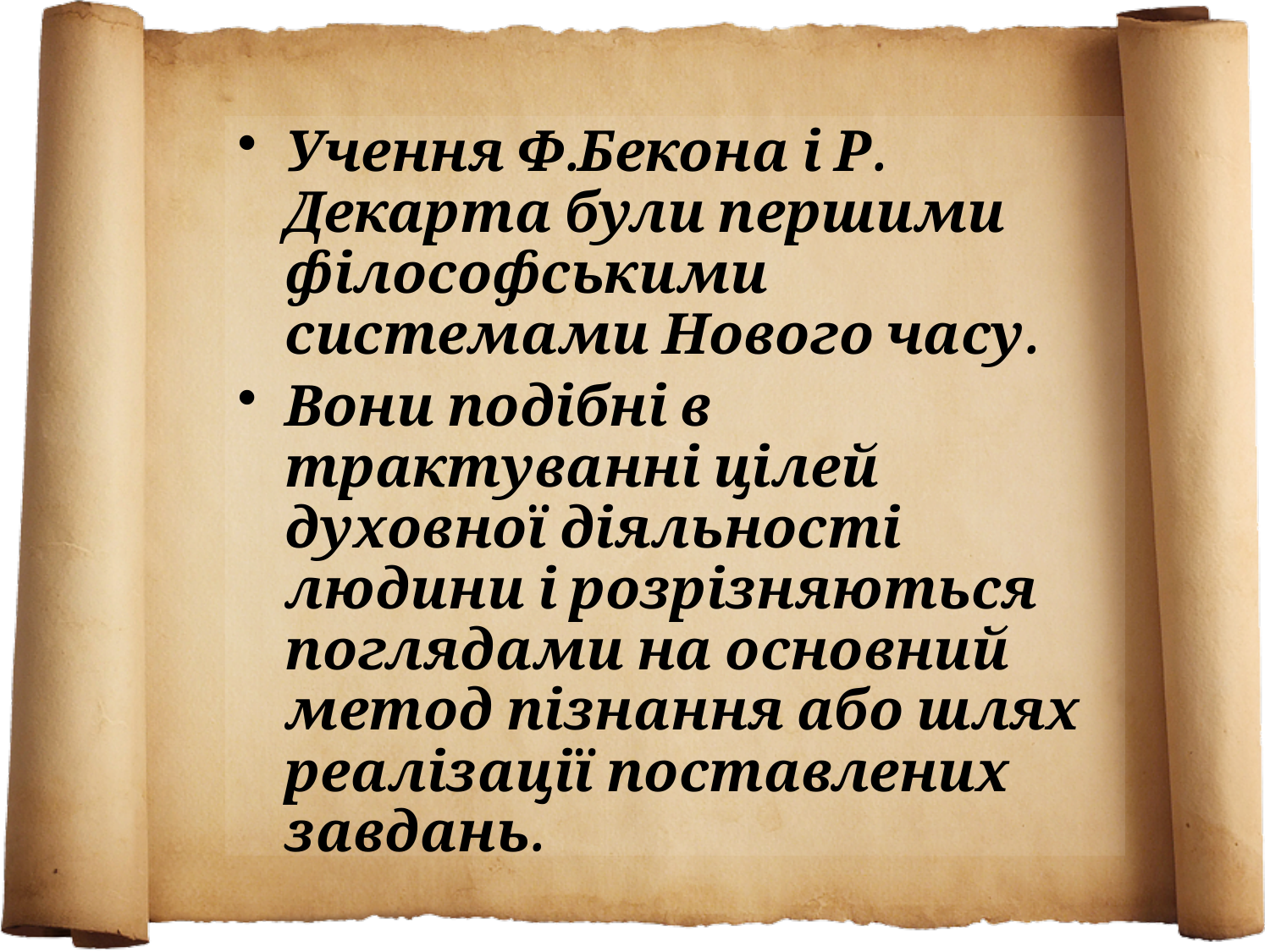

Учення Ф.Бекона і Р. Декарта були першими філософськими системами Нового часу.
Вони подібні в трактуванні цілей духовної діяльності людини і розрізняються поглядами на основний метод пізнання або шлях реалізації поставлених завдань.